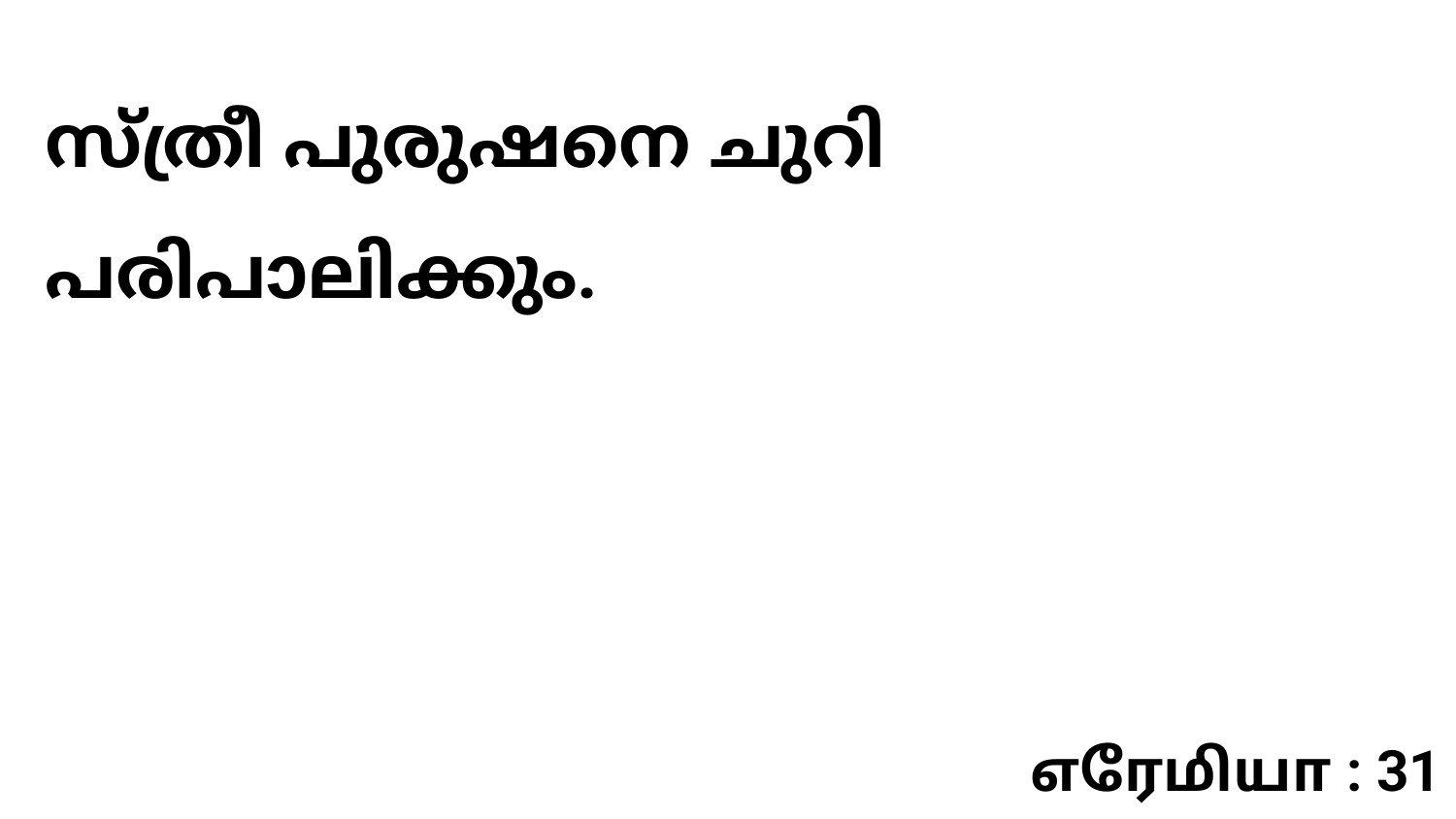

സ്ത്രീ പുരുഷനെ ചുറി പരിപാലിക്കും.
எரேமியா : 31